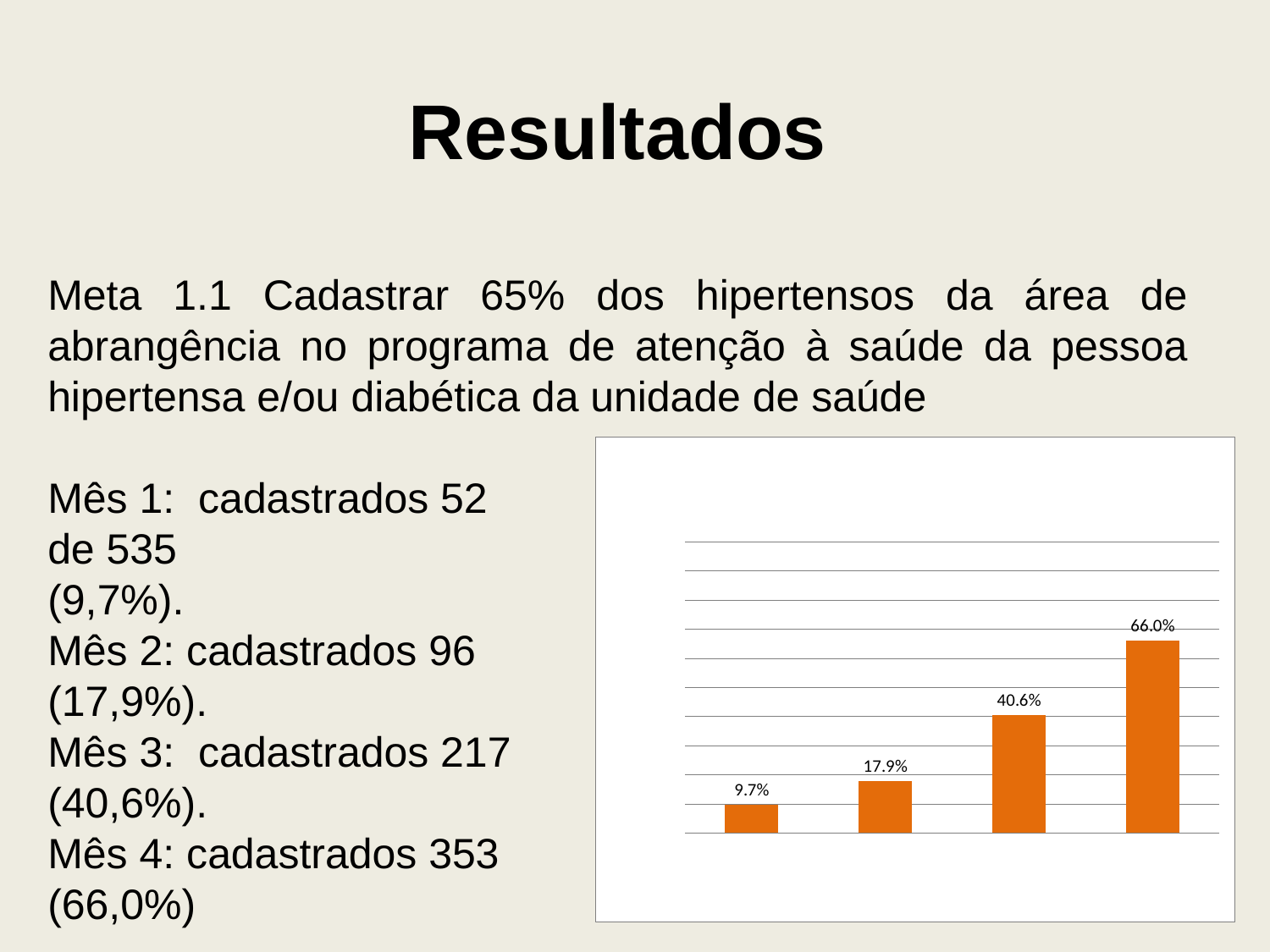

Resultados

Meta 1.1 Cadastrar 65% dos hipertensos da área de abrangência no programa de atenção à saúde da pessoa hipertensa e/ou diabética da unidade de saúde

Mês 1:  cadastrados 52
de 535                                                                           (9,7%).
Mês 2: cadastrados 96
(17,9%).
Mês 3:  cadastrados 217
(40,6%).
Mês 4: cadastrados 353
(66,0%)

### Chart

| Category | Cobertura do programa de atenção ao  hipertenso na unidade de saúde |
|---|---|
| Mês 1 | 0.09719626168224316 |
| Mês 2 | 0.17943925233644903 |
| Mês 3 | 0.405607476635514 |
| Mês 4 | 0.6598130841121497 |